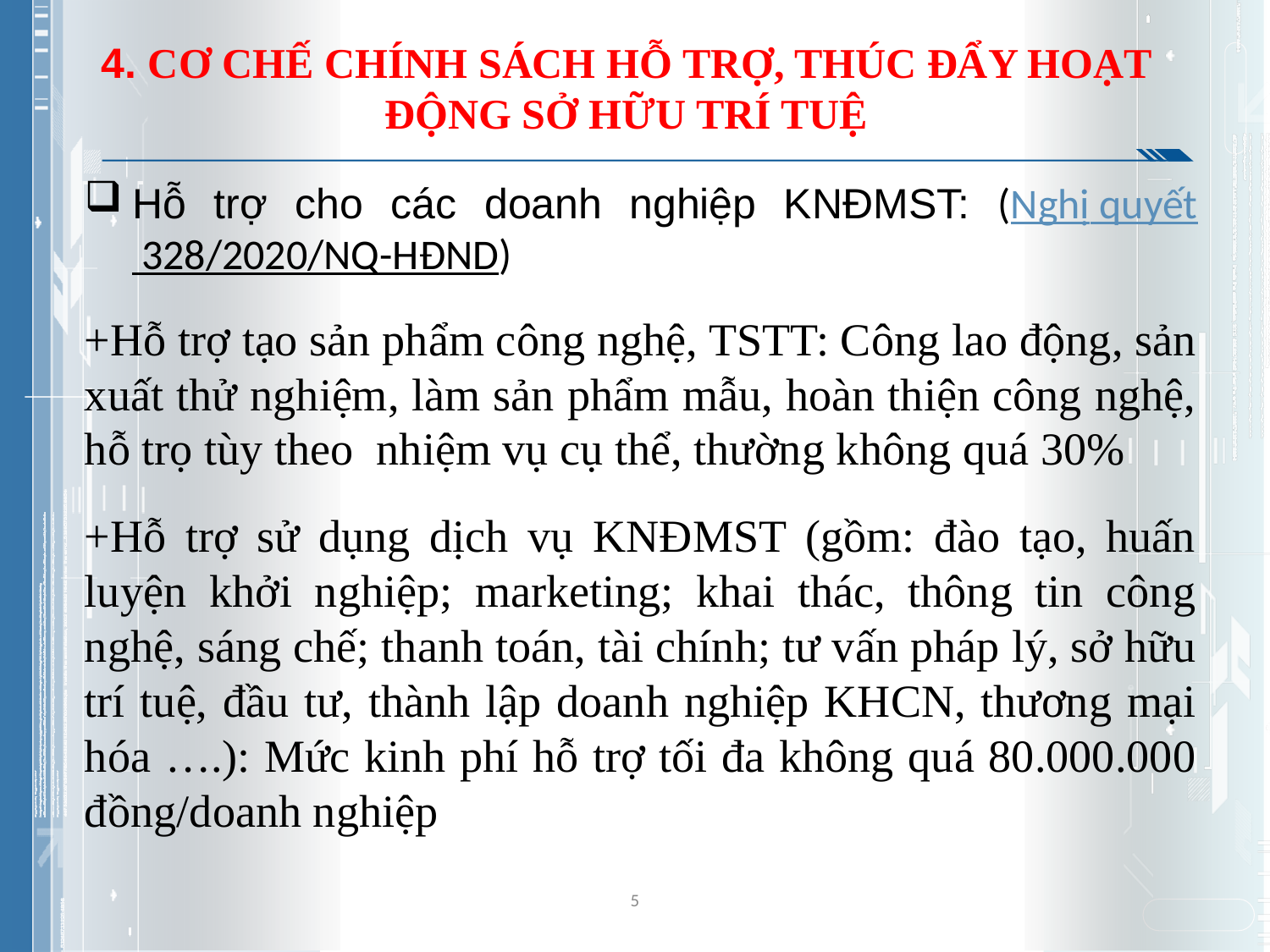

# 4. CƠ CHẾ CHÍNH SÁCH HỖ TRỢ, THÚC ĐẨY HOẠT ĐỘNG SỞ HỮU TRÍ TUỆ

Hỗ trợ cho các doanh nghiệp KNĐMST: (Nghị quyết 328/2020/NQ-HĐND)
+Hỗ trợ tạo sản phẩm công nghệ, TSTT: Công lao động, sản xuất thử nghiệm, làm sản phẩm mẫu, hoàn thiện công nghệ, hỗ trọ tùy theo  nhiệm vụ cụ thể, thường không quá 30%
+Hỗ trợ sử dụng dịch vụ KNĐMST (gồm: đào tạo, huấn luyện khởi nghiệp; marketing; khai thác, thông tin công nghệ, sáng chế; thanh toán, tài chính; tư vấn pháp lý, sở hữu trí tuệ, đầu tư, thành lập doanh nghiệp KHCN, thương mại hóa ….): Mức kinh phí hỗ trợ tối đa không quá 80.000.000 đồng/doanh nghiệp
5